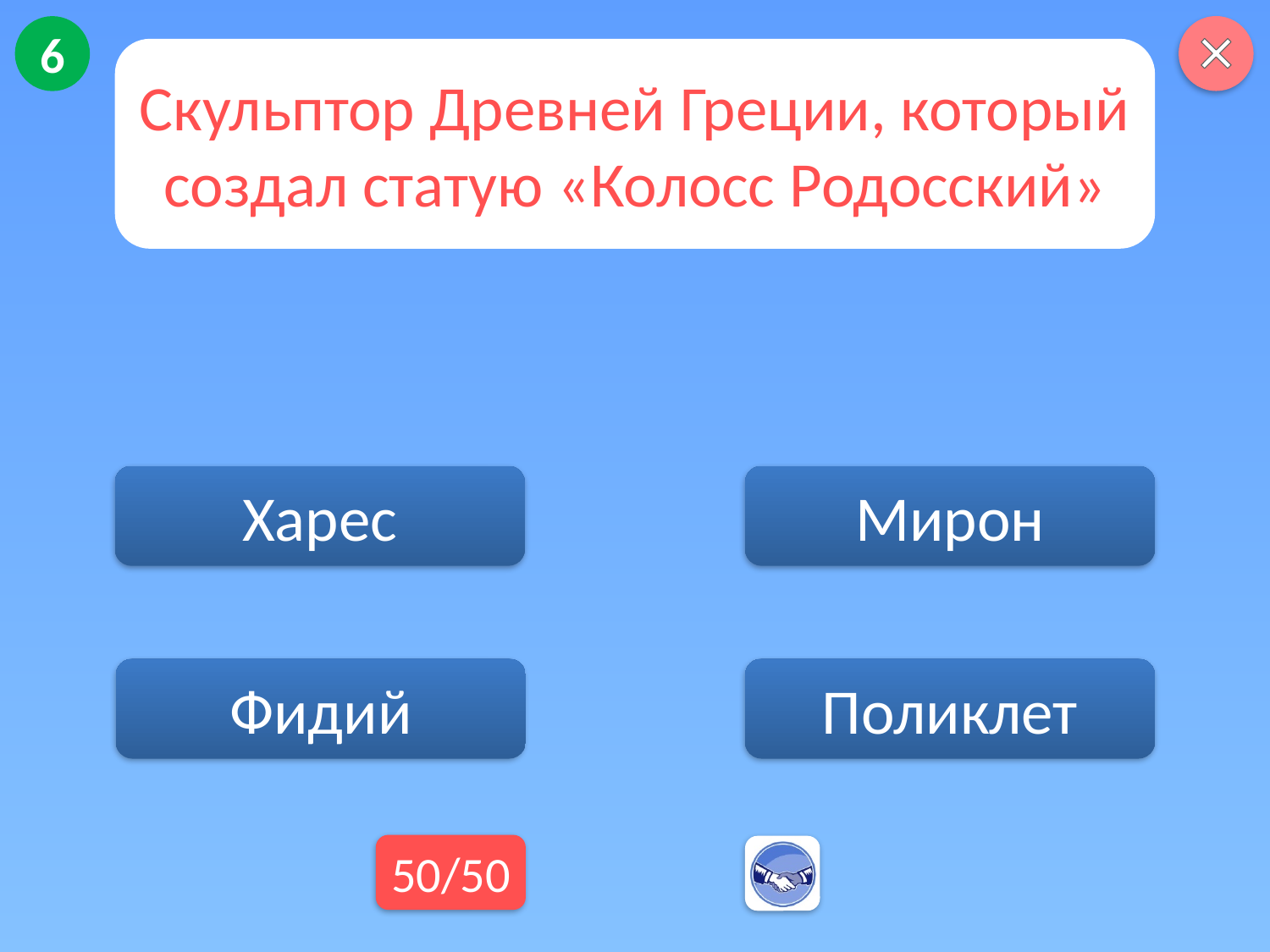

6
Скульптор Древней Греции, который создал статую «Колосс Родосский»
Харес
Мирон
Поликлет
Фидий
50/50